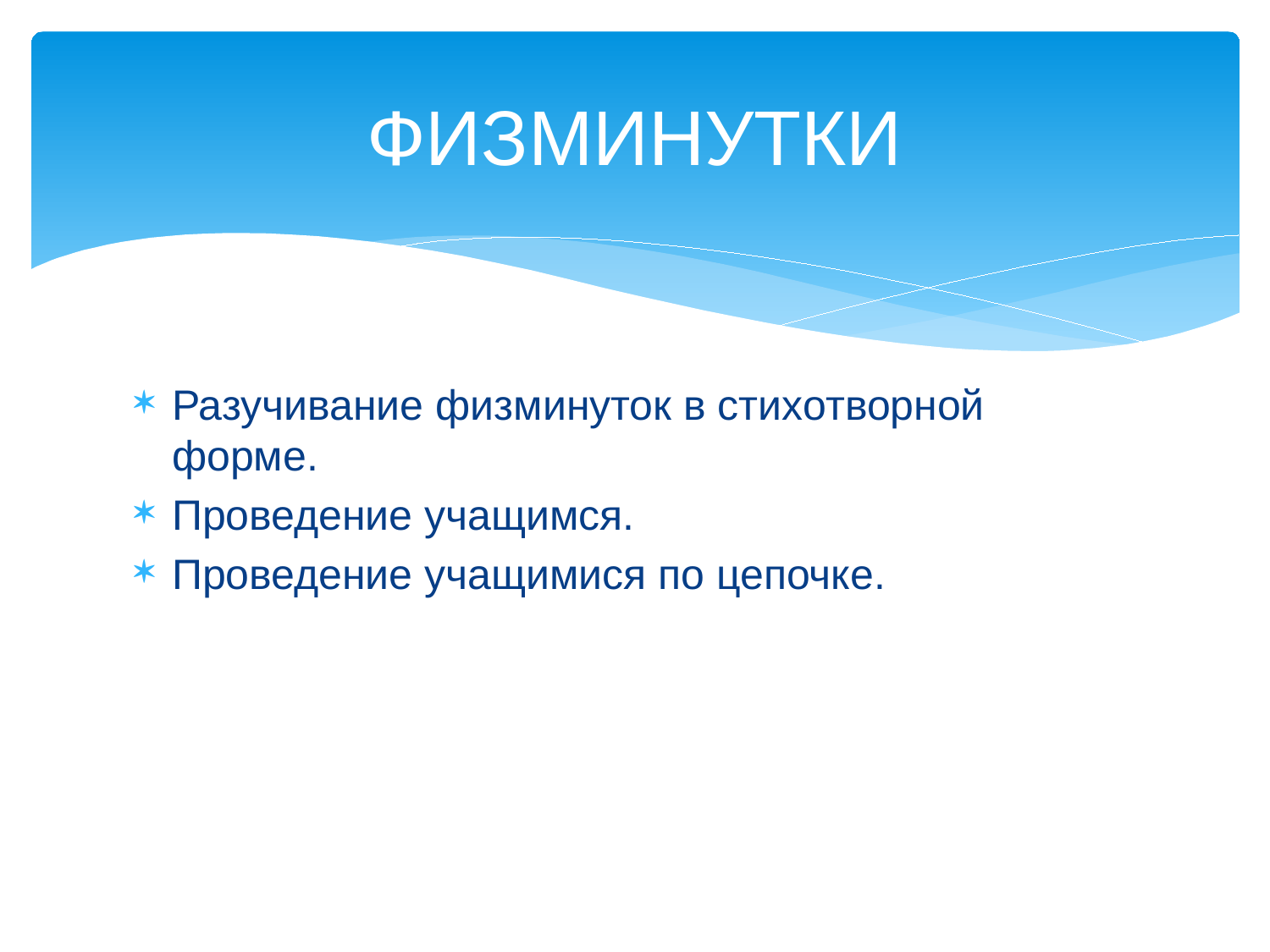

# ФИЗМИНУТКИ
Разучивание физминуток в стихотворной форме.
Проведение учащимся.
Проведение учащимися по цепочке.